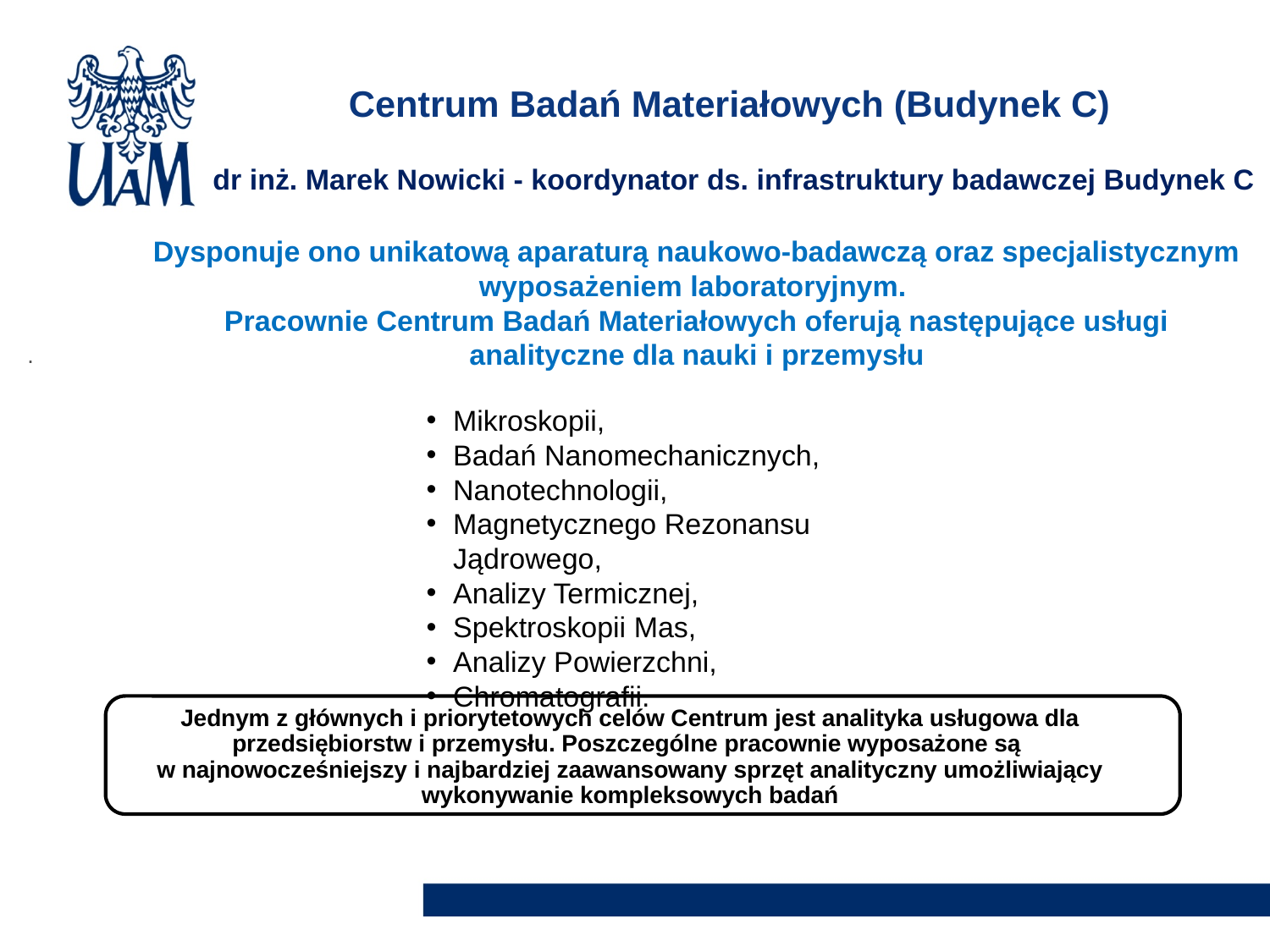

Centrum Badań Materiałowych (Budynek C)
dr inż. Marek Nowicki - koordynator ds. infrastruktury badawczej Budynek C

Dysponuje ono unikatową aparaturą naukowo-badawczą oraz specjalistycznym wyposażeniem laboratoryjnym.
Pracownie Centrum Badań Materiałowych oferują następujące usługi analityczne dla nauki i przemysłu

.

1
Mikroskopii,
Badań Nanomechanicznych,
Nanotechnologii,
Magnetycznego Rezonansu Jądrowego,
Analizy Termicznej,
Spektroskopii Mas,
Analizy Powierzchni,
Chromatografii.

Jednym z głównych i priorytetowych celów Centrum jest analityka usługowa dla przedsiębiorstw i przemysłu. Poszczególne pracownie wyposażone są
w najnowocześniejszy i najbardziej zaawansowany sprzęt analityczny umożliwiający wykonywanie kompleksowych badań